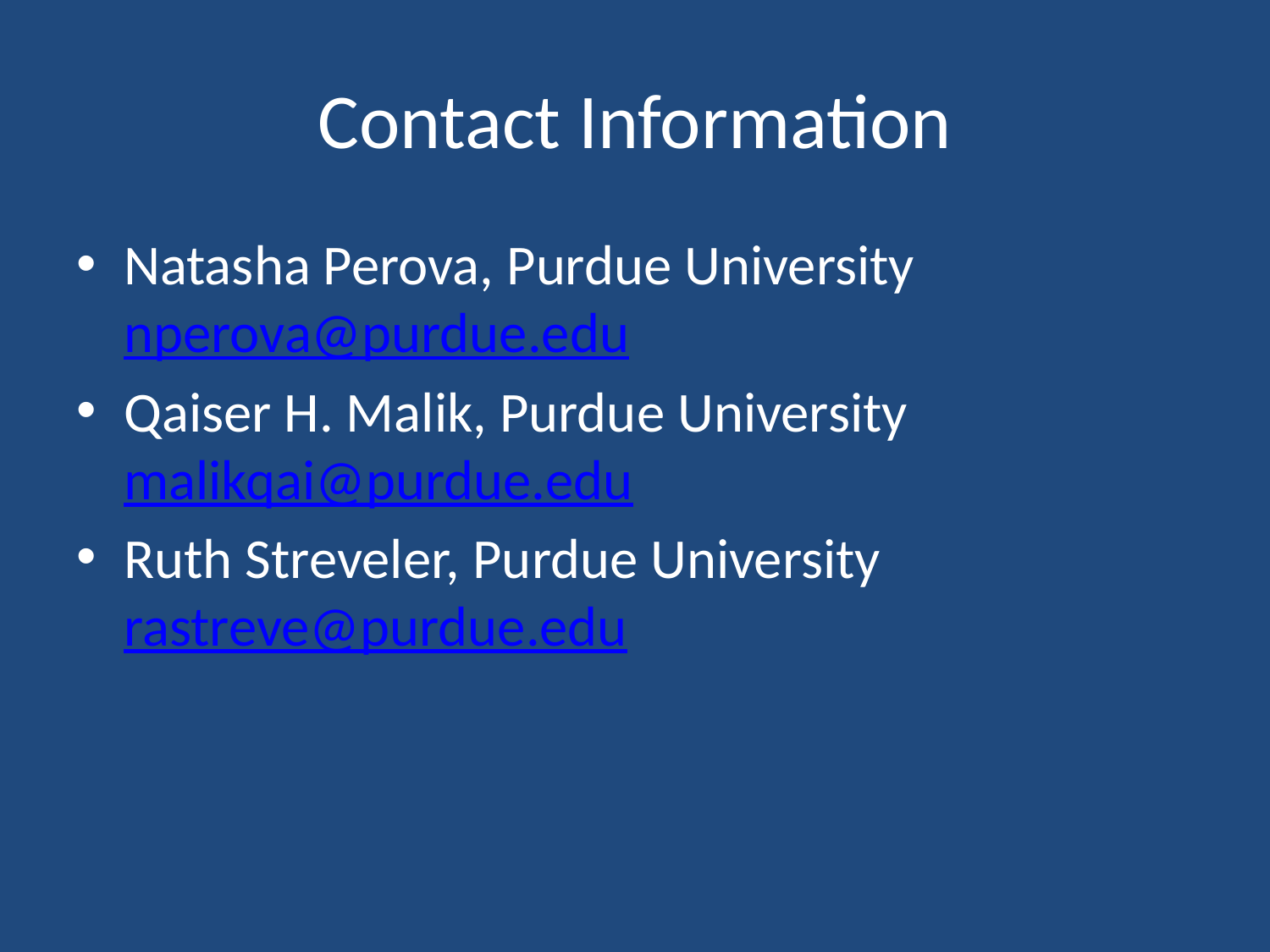

# Contact Information
Natasha Perova, Purdue University nperova@purdue.edu
Qaiser H. Malik, Purdue University malikqai@purdue.edu
Ruth Streveler, Purdue University rastreve@purdue.edu